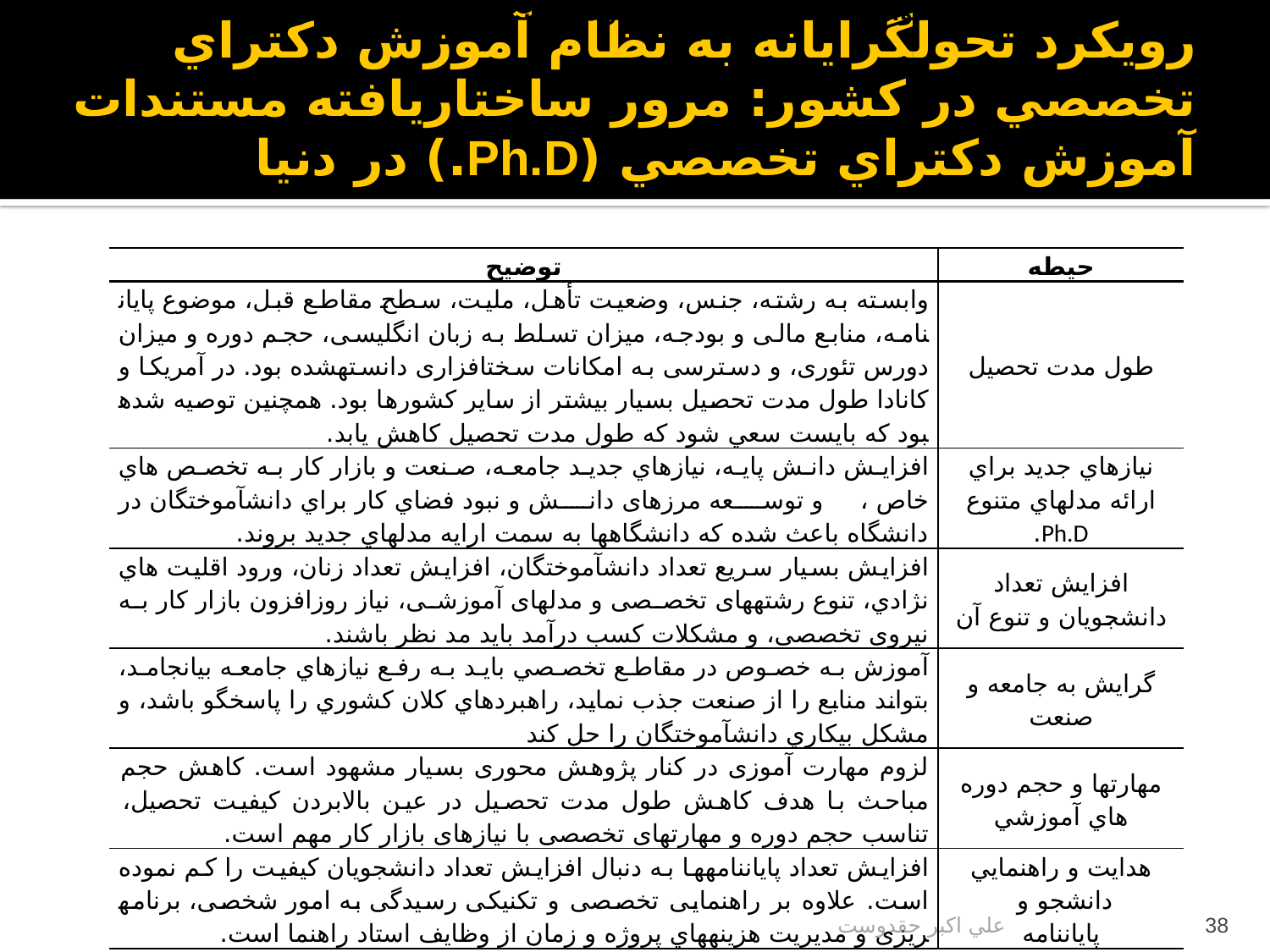

جدول شماره 2: تحليل محتواي اطلاعات استخراج شده از مقالات مرتبط در خصوص آموزش دكتراي تخصصي

# رويکرد تحول­گرايانه به نظام آموزش دكتراي تخصصي در کشور: مرور ساختار­يافته مستندات آموزش دكتراي تخصصي (Ph.D.) در دنيا
| توضيح | حيطه |
| --- | --- |
| وابسته به رشته، جنس، وضعيت تأهل، مليت، سطح مقاطع قبل، موضوع پايان­نامه، منابع مالی و بودجه، ميزان تسلط به زبان انگليسی، حجم دوره و ميزان دورس تئوری، و دسترسی به امکانات سخت­افزاری دانسته­شده بود. در آمريكا و كانادا طول مدت تحصيل بسيار بيشتر از ساير كشورها بود. همچنين توصيه شده­بود كه بايست سعي شود كه طول مدت تحصيل كاهش يابد. | طول مدت تحصيل |
| افزايش دانش پايه، نيازهاي جديد جامعه، صنعت و بازار کار به تخصص هاي خاص ، و توسعه مرزهای دانش و نبود فضاي كار براي دانش­آموختگان در دانشگاه باعث شده كه دانشگاهها به سمت ارايه مدلهاي جديد بروند. | نيازهاي جديد براي ارائه مدلهاي متنوع Ph.D. |
| افزايش بسيار سريع تعداد دانش­آموختگان، افزايش تعداد زنان، ورود اقليت هاي نژادي، تنوع رشته­های تخصصی و مدل­های آموزشی، نياز روزافزون بازار کار به نيروی تخصصی، و مشكلات كسب درآمد بايد مد نظر باشند. | افزايش تعداد دانشجويان و تنوع آن |
| آموزش به خصوص در مقاطع تخصصي بايد به رفع نيازهاي جامعه بيانجامد، بتواند منابع را از صنعت جذب نمايد، راهبردهاي کلان کشوري را پاسخگو باشد، و مشكل بيكاري دانش­آموختگان را حل كند | گرايش به جامعه و صنعت |
| لزوم مهارت آموزی در کنار پژوهش محوری بسيار مشهود است. کاهش حجم مباحث با هدف کاهش طول مدت تحصيل در عين بالابردن کيفيت تحصيل، تناسب حجم دوره و مهارت­های تخصصی با نياز­های بازار کار مهم است. | مهارتها و حجم دوره هاي آموزشي |
| افزايش تعداد پايان­نامه­ها به دنبال افزايش تعداد دانشجويان كيفيت را كم نموده است. علاوه بر راهنمايی تخصصی و تکنيکی رسيدگی به امور شخصی، برنامه­ريزی و مديريت هزينه­هاي پروژه و زمان از وظايف استاد راهنما است. | هدايت و راهنمايي دانشجو و پايان­نامه |
علي اكبر حقدوست
38